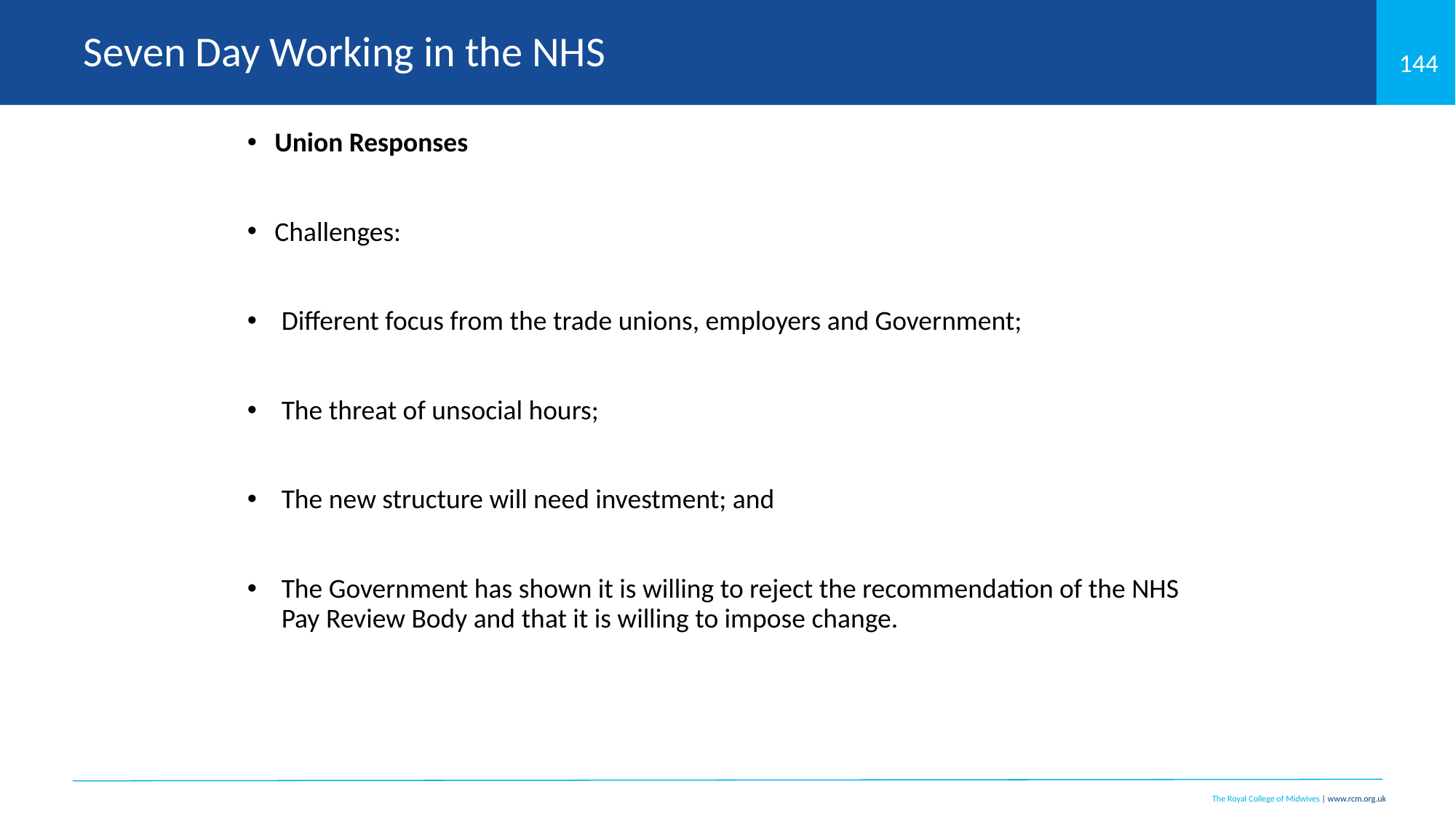

# Seven Day Working in the NHS
Union Responses

Challenges:

Different focus from the trade unions, employers and Government;

The threat of unsocial hours;

The new structure will need investment; and

The Government has shown it is willing to reject the recommendation of the NHS Pay Review Body and that it is willing to impose change.